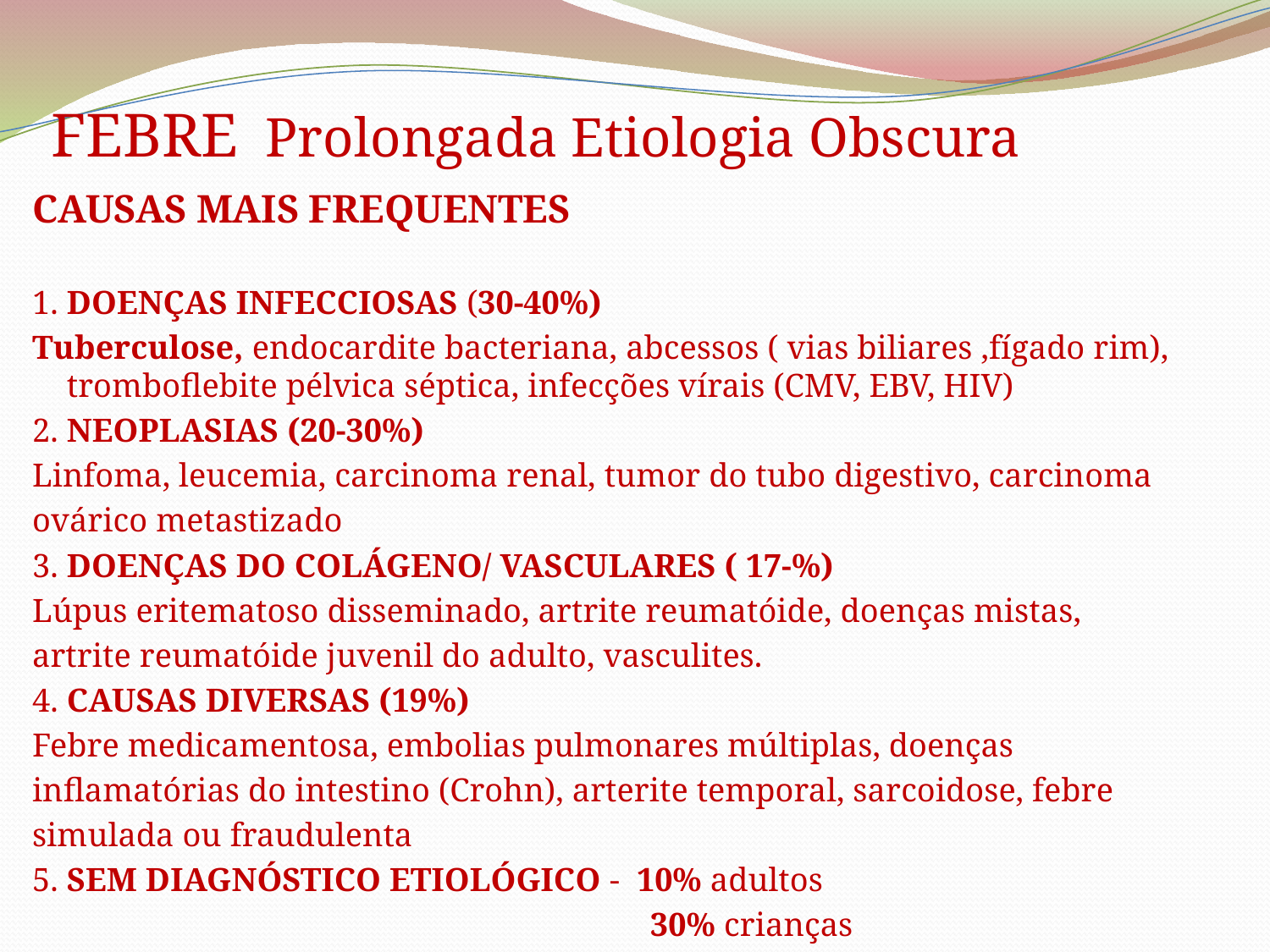

# FEBRE  Prolongada Etiologia Obscura
CAUSAS MAIS FREQUENTES

1. DOENÇAS INFECCIOSAS (30-40%)
Tuberculose, endocardite bacteriana, abcessos ( vias biliares ,fígado rim), tromboflebite pélvica séptica, infecções vírais (CMV, EBV, HIV)
2. NEOPLASIAS (20-30%)
Linfoma, leucemia, carcinoma renal, tumor do tubo digestivo, carcinoma
ovárico metastizado
3. DOENÇAS DO COLÁGENO/ VASCULARES ( 17-%)
Lúpus eritematoso disseminado, artrite reumatóide, doenças mistas,
artrite reumatóide juvenil do adulto, vasculites.
4. CAUSAS DIVERSAS (19%)
Febre medicamentosa, embolias pulmonares múltiplas, doenças
inflamatórias do intestino (Crohn), arterite temporal, sarcoidose, febre
simulada ou fraudulenta
5. SEM DIAGNÓSTICO ETIOLÓGICO -  10% adultos
                                                                         30% crianças